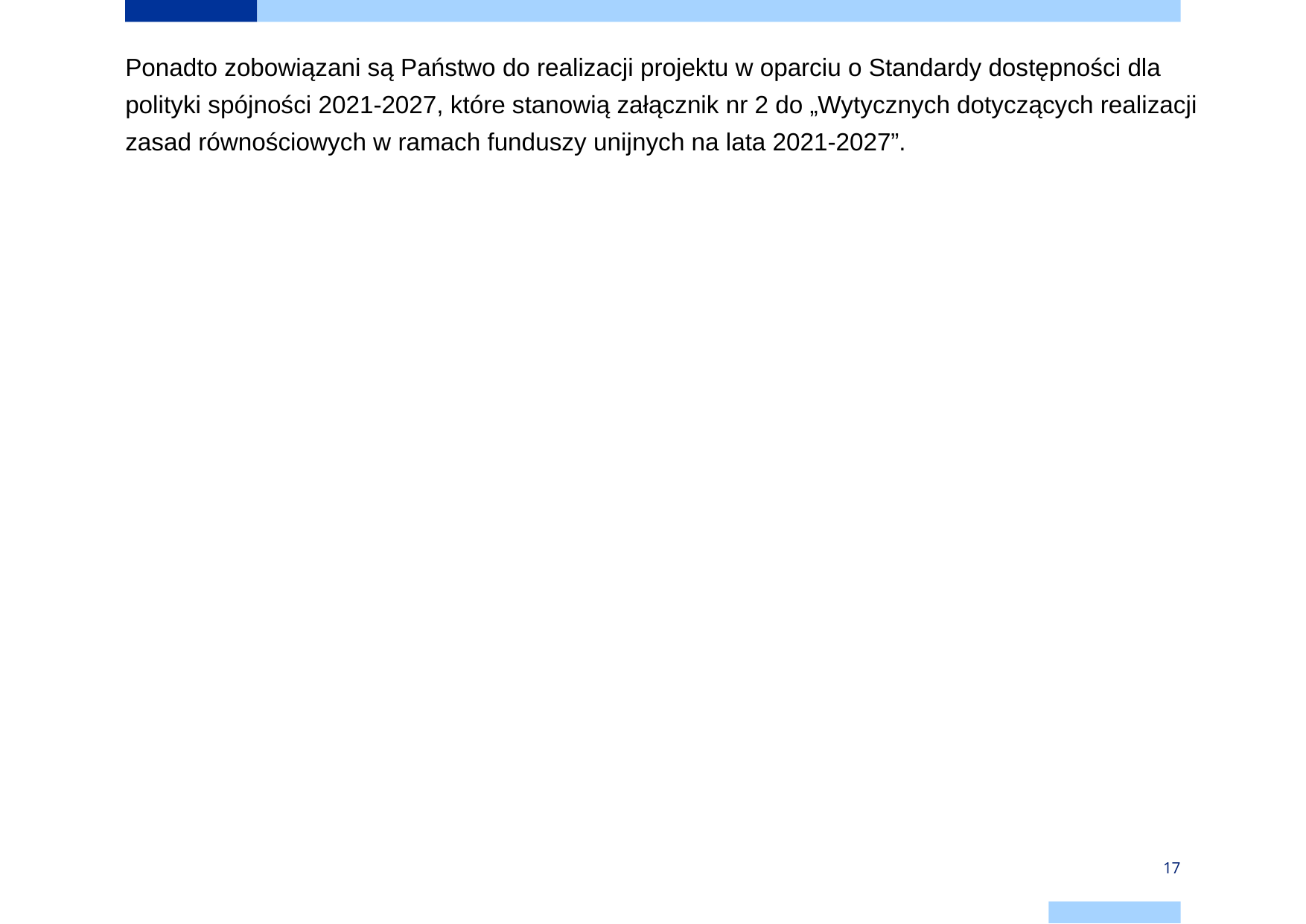

Ponadto zobowiązani są Państwo do realizacji projektu w oparciu o Standardy dostępności dla polityki spójności 2021-2027, które stanowią załącznik nr 2 do „Wytycznych dotyczących realizacji zasad równościowych w ramach funduszy unijnych na lata 2021-2027”.
17